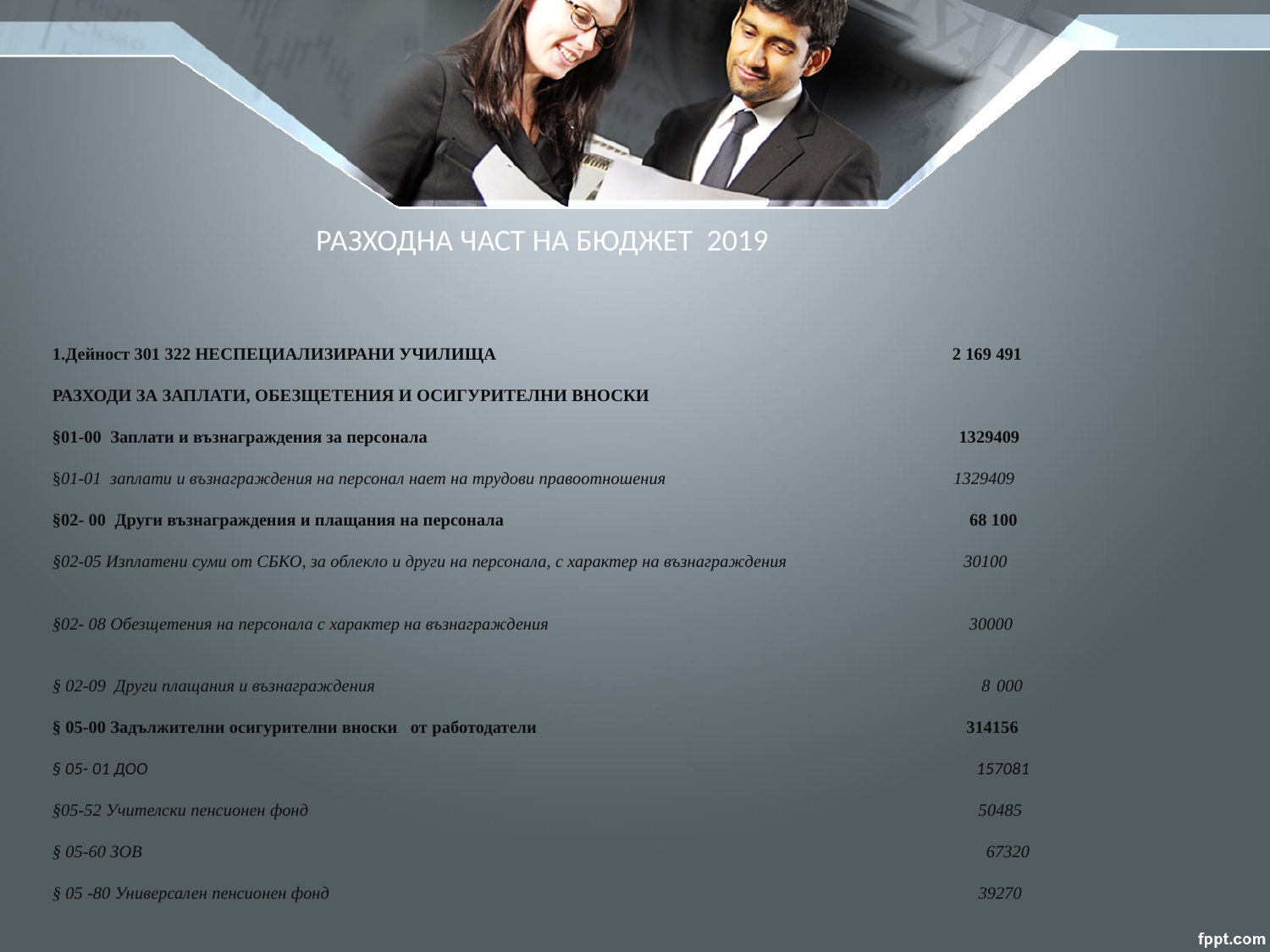

РАЗХОДНА ЧАСТ НА БЮДЖЕТ  2019

1.Дейност 301 322 НЕСПЕЦИАЛИЗИРАНИ УЧИЛИЩА                                                                                                       2 169 491

РАЗХОДИ ЗА ЗАПЛАТИ, ОБЕЗЩЕТЕНИЯ И ОСИГУРИТЕЛНИ ВНОСКИ

§01-00  Заплати и възнаграждения за персонала                                                                                                                        1329409

§01-01  заплати и възнаграждения на персонал нает на трудови правоотношения                                                                 1329409

§02- 00  Други възнаграждения и плащания на персонала                                                                                                         68 100

§02-05 Изплатени суми от СБКО, за облекло и други на персонала, с характер на възнаграждения                                        30100

§02- 08 Обезщетения на персонала с характер на възнаграждения                                                                                               30000

§ 02-09  Други плащания и възнаграждения                                                                                                                                         8 000

§ 05-00 Задължителни осигурителни вноски   от работодатели                                                                                                 314156

§ 05- 01 ДОО                                                                                                                                                                                                              157081

§05-52 Учителски пенсионен фонд                                                                                                                                                       50485

§ 05-60 ЗОВ                                                                                                                                                                                              67320

§ 05 -80 Универсален пенсионен фонд                                                                                                                                                  39270